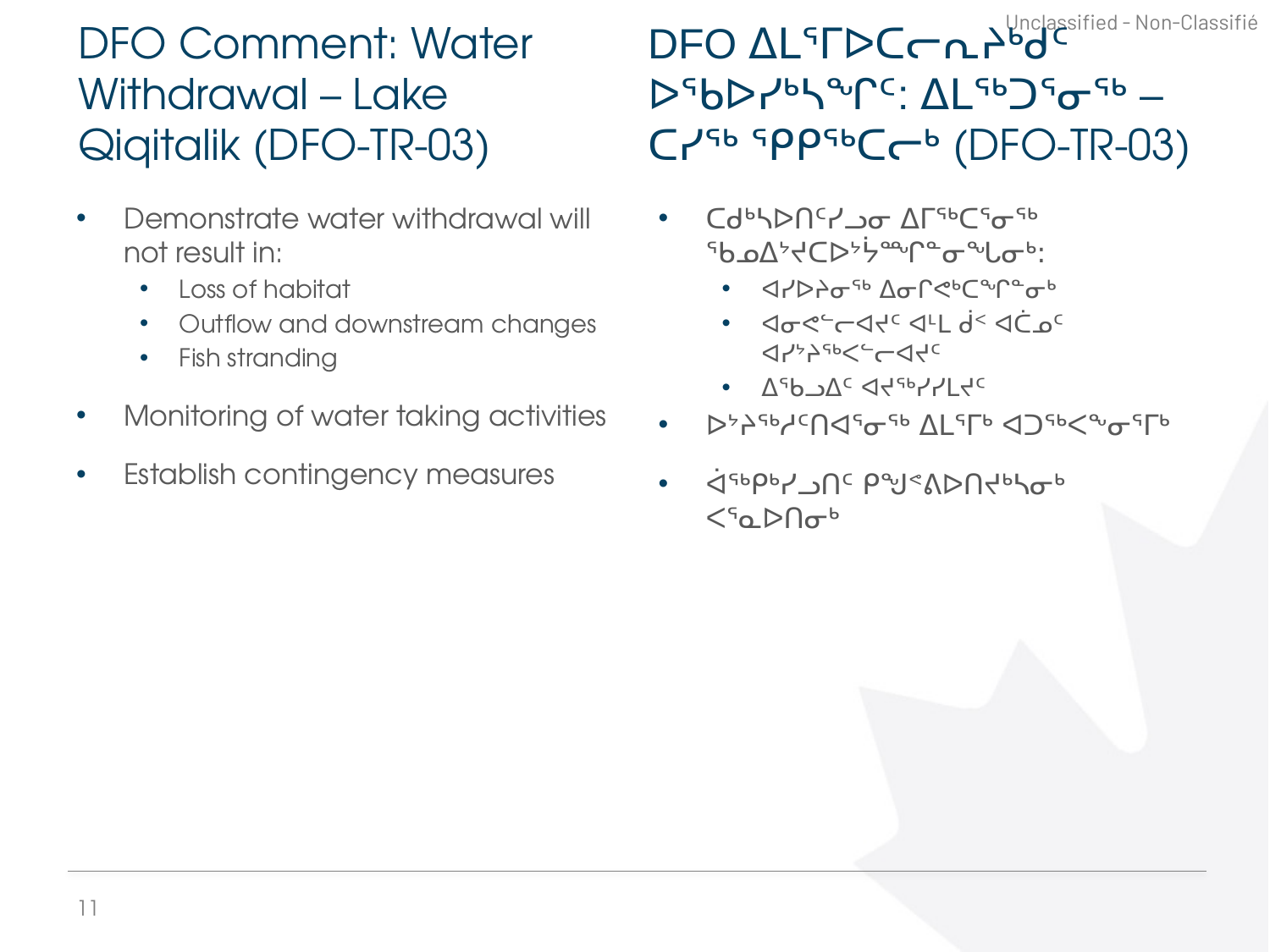

# DFO Comment: Water Withdrawal – Lake Qiqitalik (DFO-TR-03)
DFO ᐃᒪᕐᒥᐅᑕᓕᕆᔨᒃᑯᑦ ᐅᖃᐅᓯᒃᓴᖏᑦ: ᐃᒪᖅᑐᕐᓂᖅ – ᑕᓯᖅ ᕿᑭᖅᑕᓕᒃ (DFO-TR-03)
Demonstrate water withdrawal will not result in:
Loss of habitat
Outflow and downstream changes
Fish stranding

Monitoring of water taking activities

Establish contingency measures
ᑕᑯᒃᓴᐅᑎᑦᓯᓗᓂ ᐃᒥᖅᑕᕐᓂᖅ ᖃᓄᐃᔾᔪᑕᐅᔾᔮᙱᓐᓂᖓᓂᒃ:
ᐊᓯᐅᔨᓂᖅ ᐃᓂᒋᕙᒃᑕᖏᓐᓂᒃ
ᐊᓂᕙᓪᓕᐊᔪᑦ ᐊᒻᒪ ᑰᑉ ᐊᑖᓄᑦ ᐊᓯᔾᔨᖅᐸᓪᓕᐊᔪᑦ
ᐃᖃᓗᐃᑦ ᐊᔪᖅᓯᓯᒪᔪᑦ
ᐅᔾᔨᖅᓱᑦᑎᐊᕐᓂᖅ ᐃᒪᕐᒥᒃ ᐊᑐᖅᐸᖕᓂᕐᒥᒃ

ᐋᖅᑭᒃᓯᓗᑎᑦ ᑭᖑᕝᕕᐅᑎᔪᒃᓴᓂᒃ ᐸᕐᓇᐅᑎᓂᒃ
11